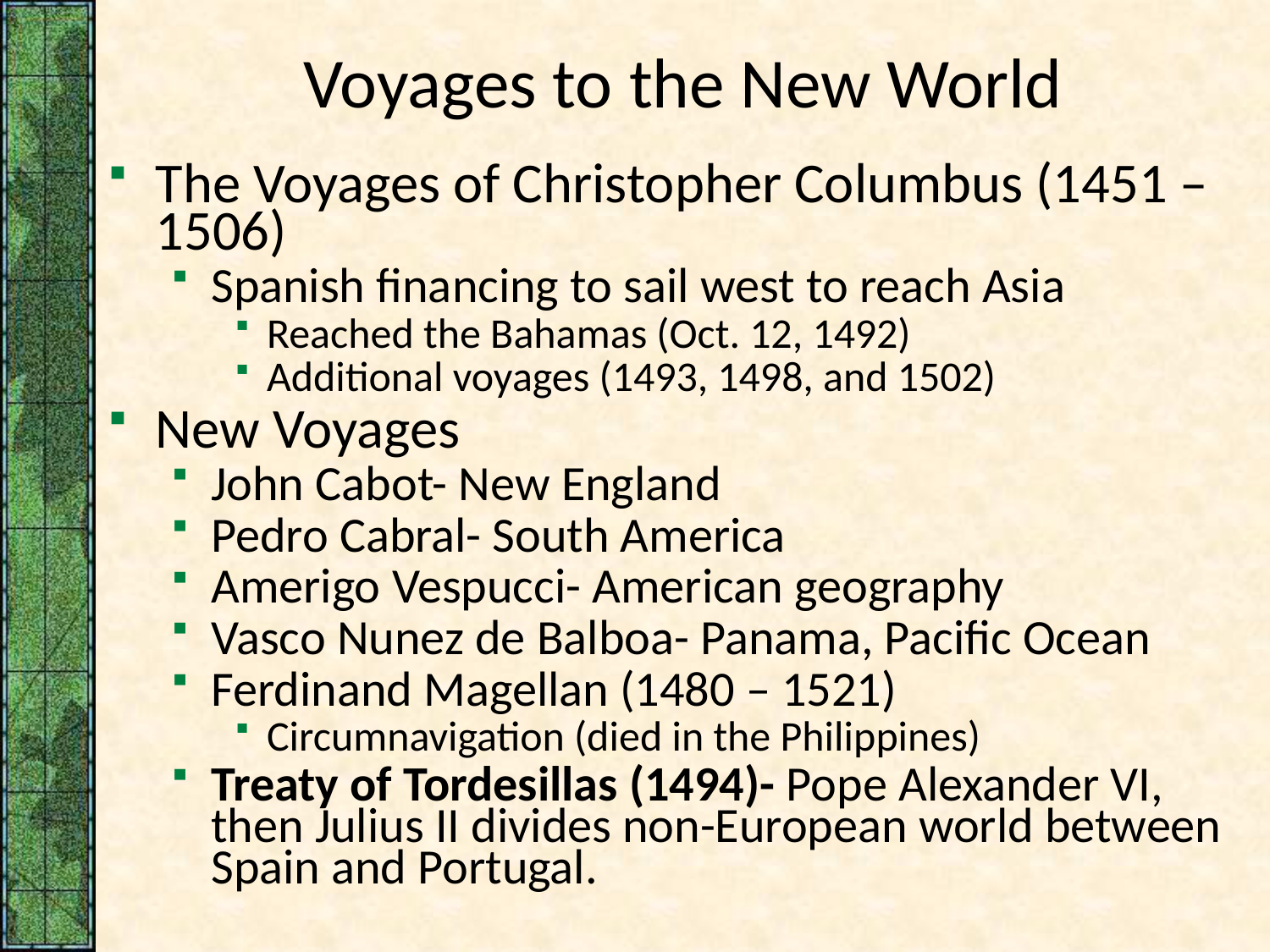

# Voyages to the New World
The Voyages of Christopher Columbus (1451 – 1506)
Spanish financing to sail west to reach Asia
Reached the Bahamas (Oct. 12, 1492)
Additional voyages (1493, 1498, and 1502)
New Voyages
John Cabot- New England
Pedro Cabral- South America
Amerigo Vespucci- American geography
Vasco Nunez de Balboa- Panama, Pacific Ocean
Ferdinand Magellan (1480 – 1521)
Circumnavigation (died in the Philippines)
Treaty of Tordesillas (1494)- Pope Alexander VI, then Julius II divides non-European world between Spain and Portugal.